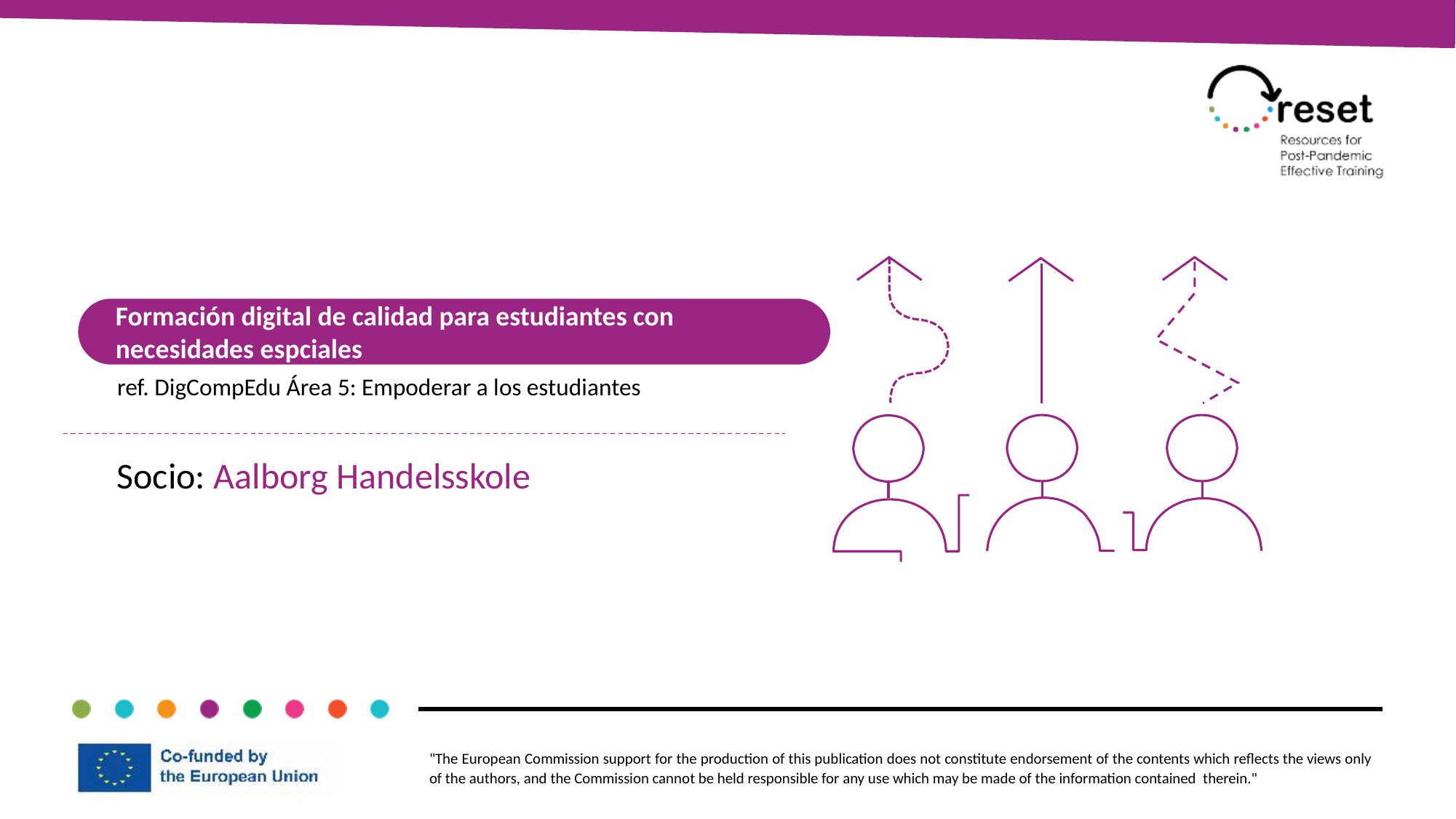

Formación digital de calidad para estudiantes con necesidades espciales
ref. DigCompEdu Área 5: Empoderar a los estudiantes
Socio: Aalborg Handelsskole